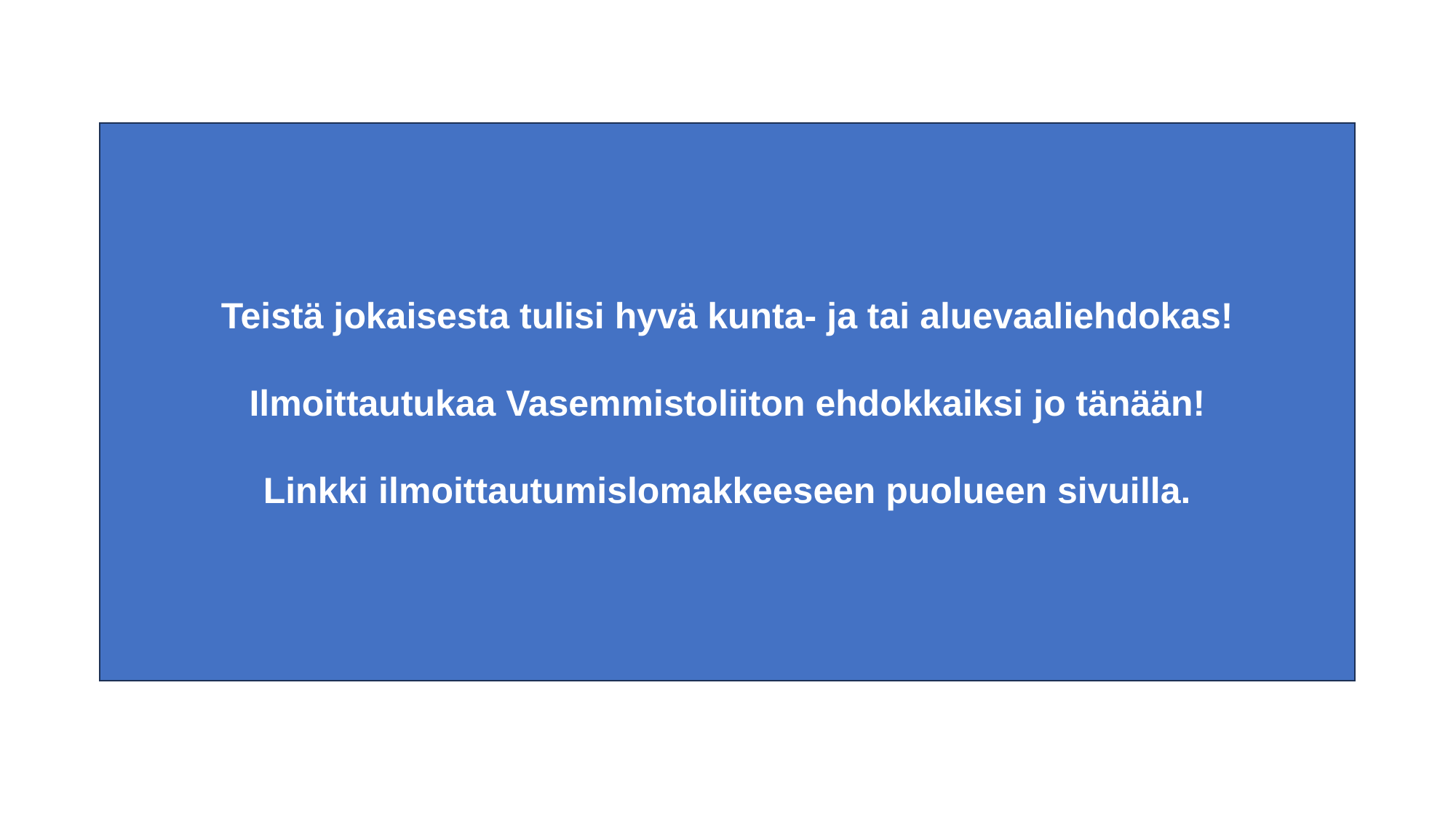

#
Teistä jokaisesta tulisi hyvä kunta- ja tai aluevaaliehdokas!

Ilmoittautukaa Vasemmistoliiton ehdokkaiksi jo tänään!

Linkki ilmoittautumislomakkeeseen puolueen sivuilla.